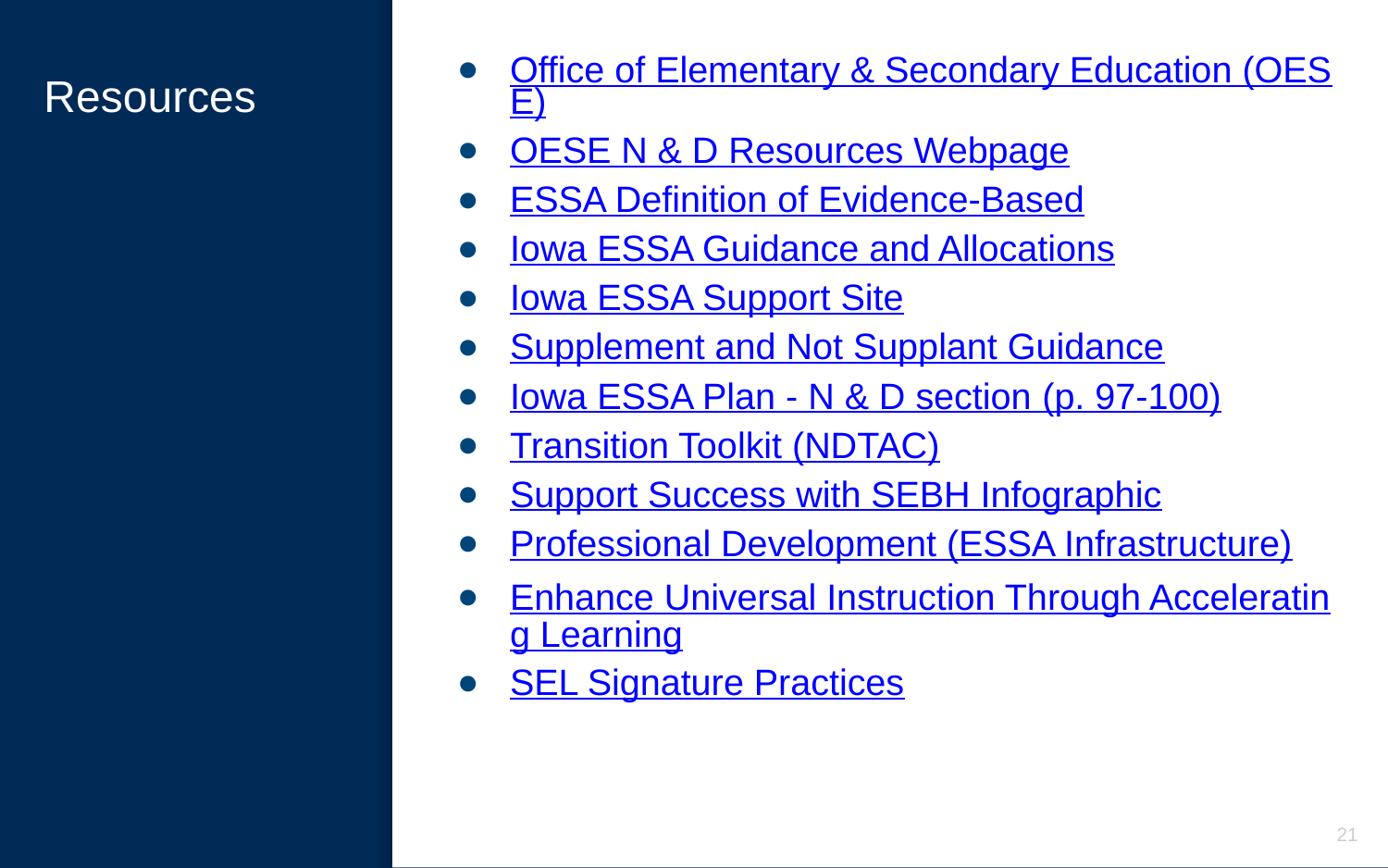

Office of Elementary & Secondary Education (OESE)
OESE N & D Resources Webpage
ESSA Definition of Evidence-Based
Iowa ESSA Guidance and Allocations
Iowa ESSA Support Site
Supplement and Not Supplant Guidance
Iowa ESSA Plan - N & D section (p. 97-100)
Transition Toolkit (NDTAC)
Support Success with SEBH Infographic
Professional Development (ESSA Infrastructure)
Enhance Universal Instruction Through Accelerating Learning
SEL Signature Practices
# Resources
21